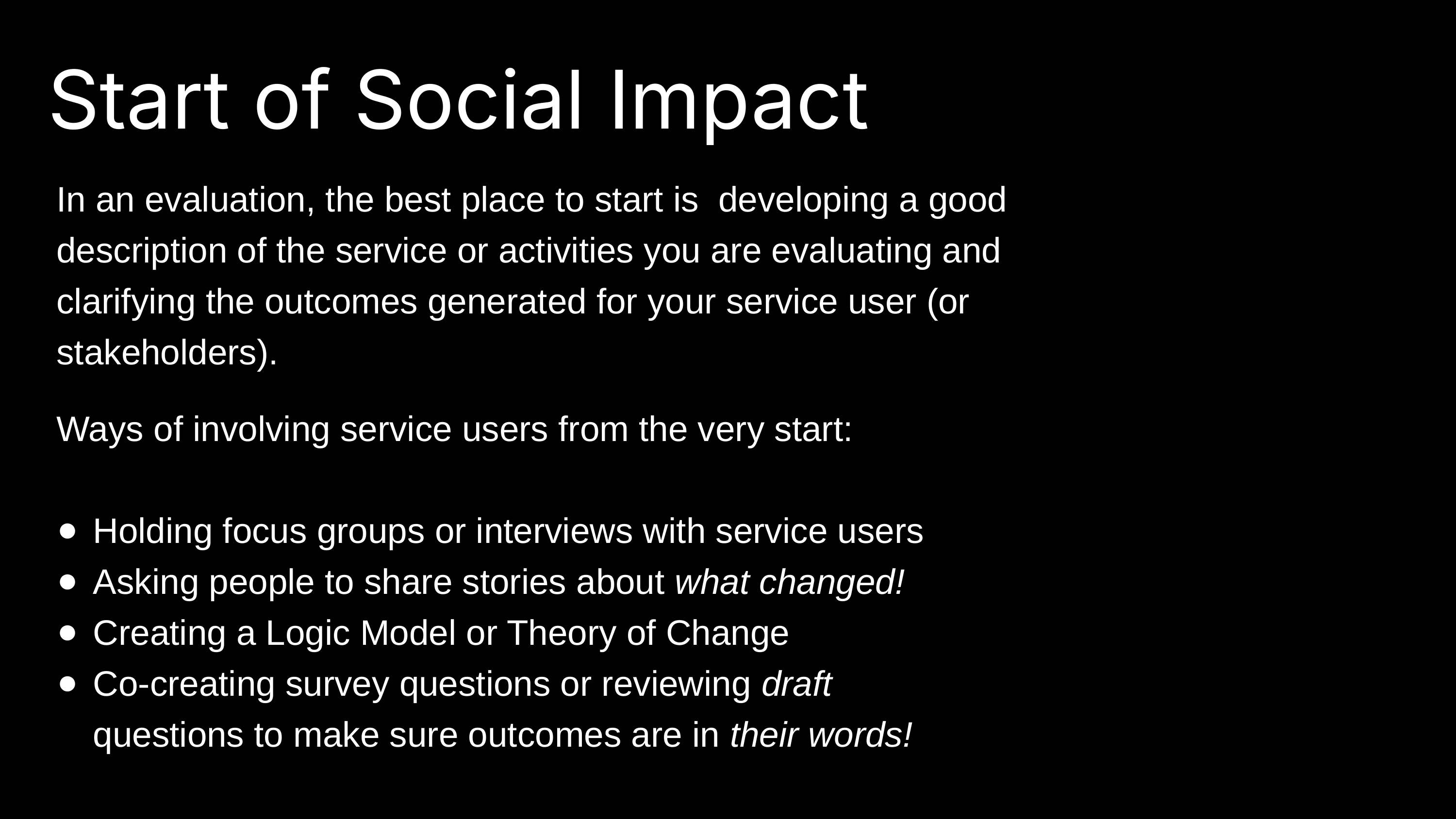

Start of Social Impact
In an evaluation, the best place to start is  developing a good description of the service or activities you are evaluating and clarifying the outcomes generated for your service user (or stakeholders).
Ways of involving service users from the very start:

Holding focus groups or interviews with service users
Asking people to share stories about what changed!
Creating a Logic Model or Theory of Change
Co-creating survey questions or reviewing draft questions to make sure outcomes are in their words!